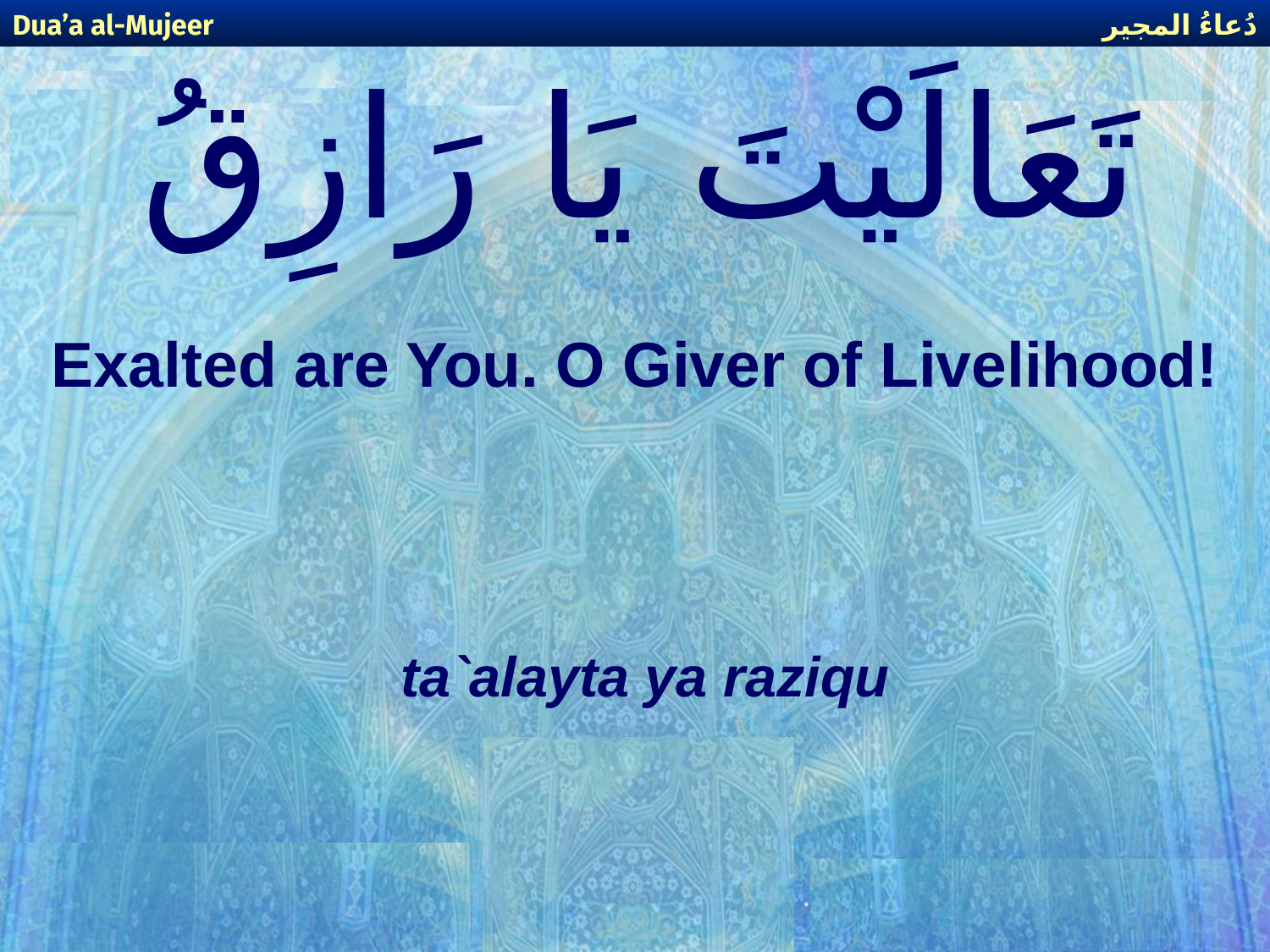

دُعاءُ المجير
Dua’a al-Mujeer
# تَعَالَيْتَ يَا رَازِقُ
Exalted are You. O Giver of Livelihood!
ta`alayta ya raziqu